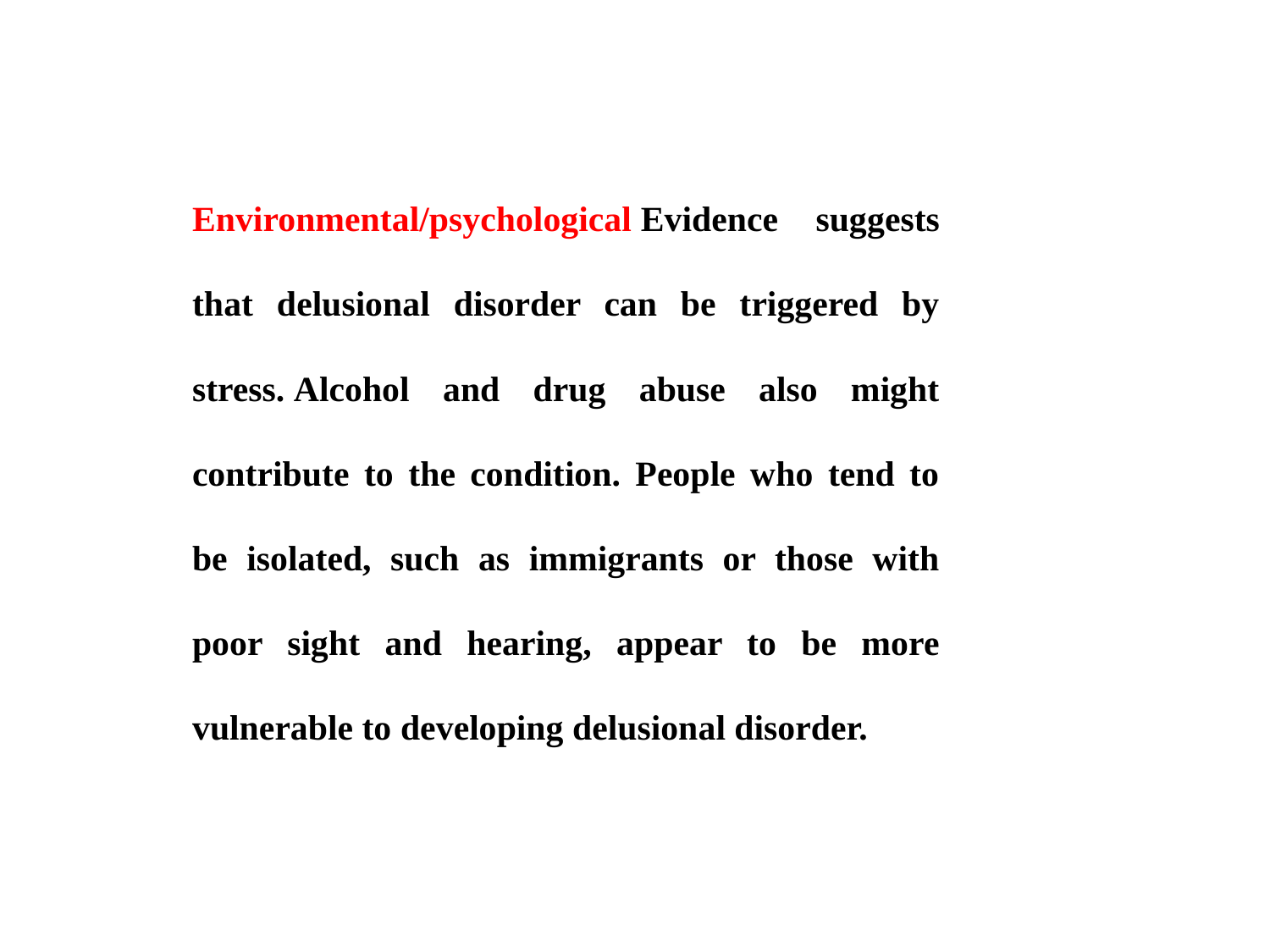

Environmental/psychological Evidence suggests that delusional disorder can be triggered by stress. Alcohol and drug abuse also might contribute to the condition. People who tend to be isolated, such as immigrants or those with poor sight and hearing, appear to be more vulnerable to developing delusional disorder.